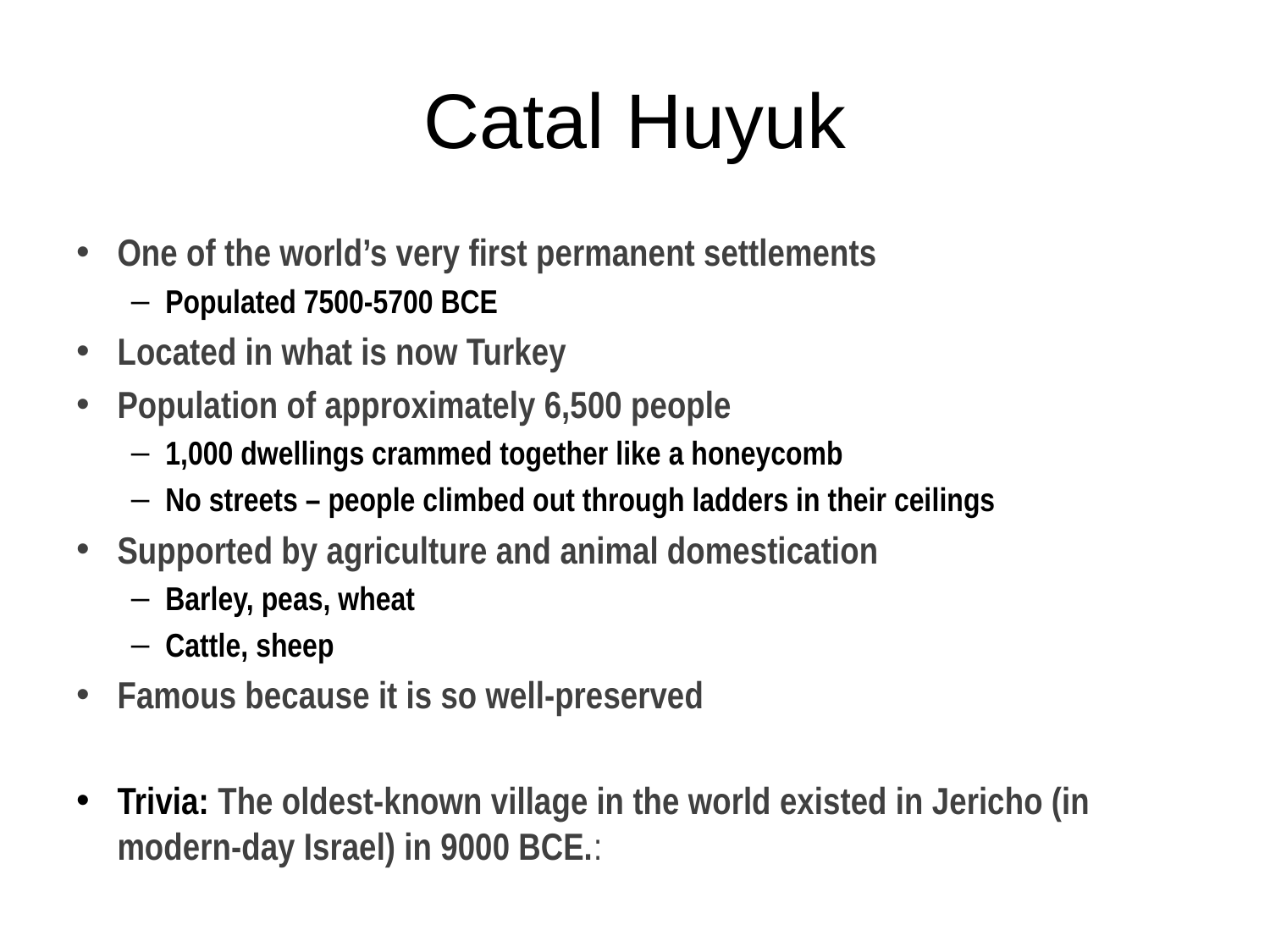

# Catal Huyuk
One of the world’s very first permanent settlements
Populated 7500-5700 BCE
Located in what is now Turkey
Population of approximately 6,500 people
1,000 dwellings crammed together like a honeycomb
No streets – people climbed out through ladders in their ceilings
Supported by agriculture and animal domestication
Barley, peas, wheat
Cattle, sheep
Famous because it is so well-preserved

Trivia: The oldest-known village in the world existed in Jericho (in modern-day Israel) in 9000 BCE.: